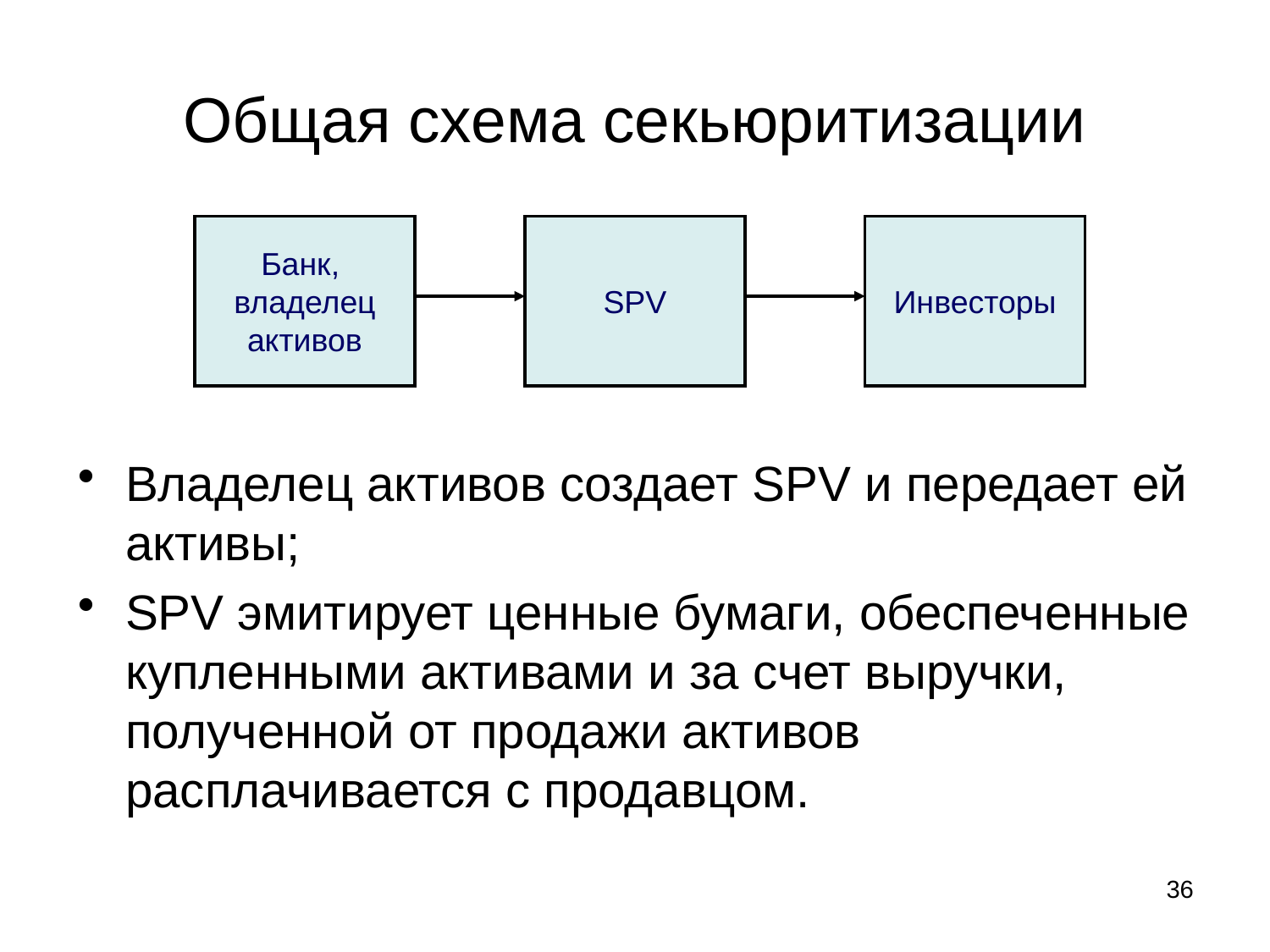

# Общая схема секьюритизации
Банк,
владелец
активов
SPV
Инвесторы

Владелец активов создает SPV и передает ей активы;
SPV эмитирует ценные бумаги, обеспеченные купленными активами и за счет выручки, полученной от продажи активов расплачивается с продавцом.
36